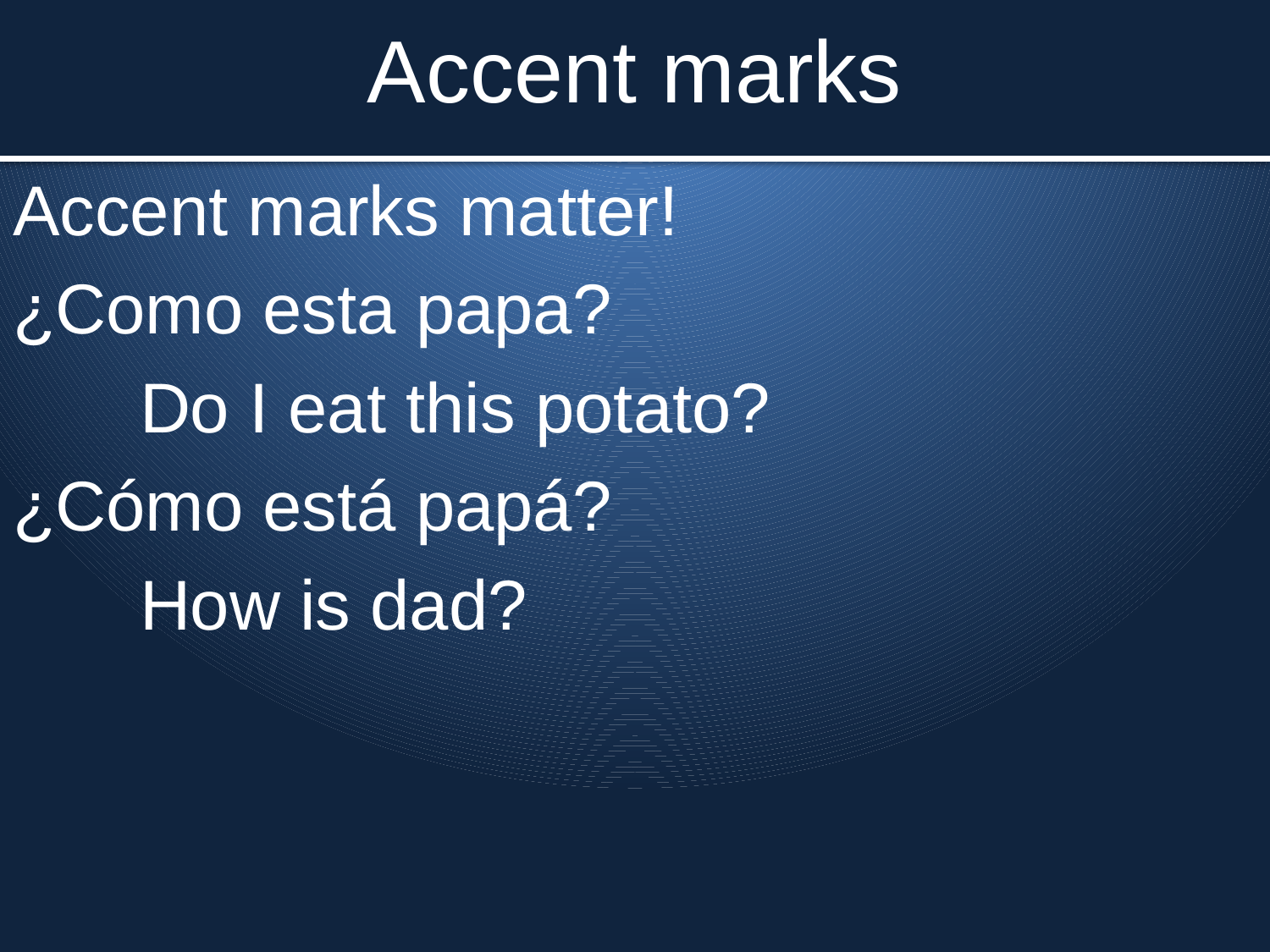

# Accent marks
Accent marks matter!
¿Como esta papa?
	Do I eat this potato?
¿Cómo está papá?
	How is dad?